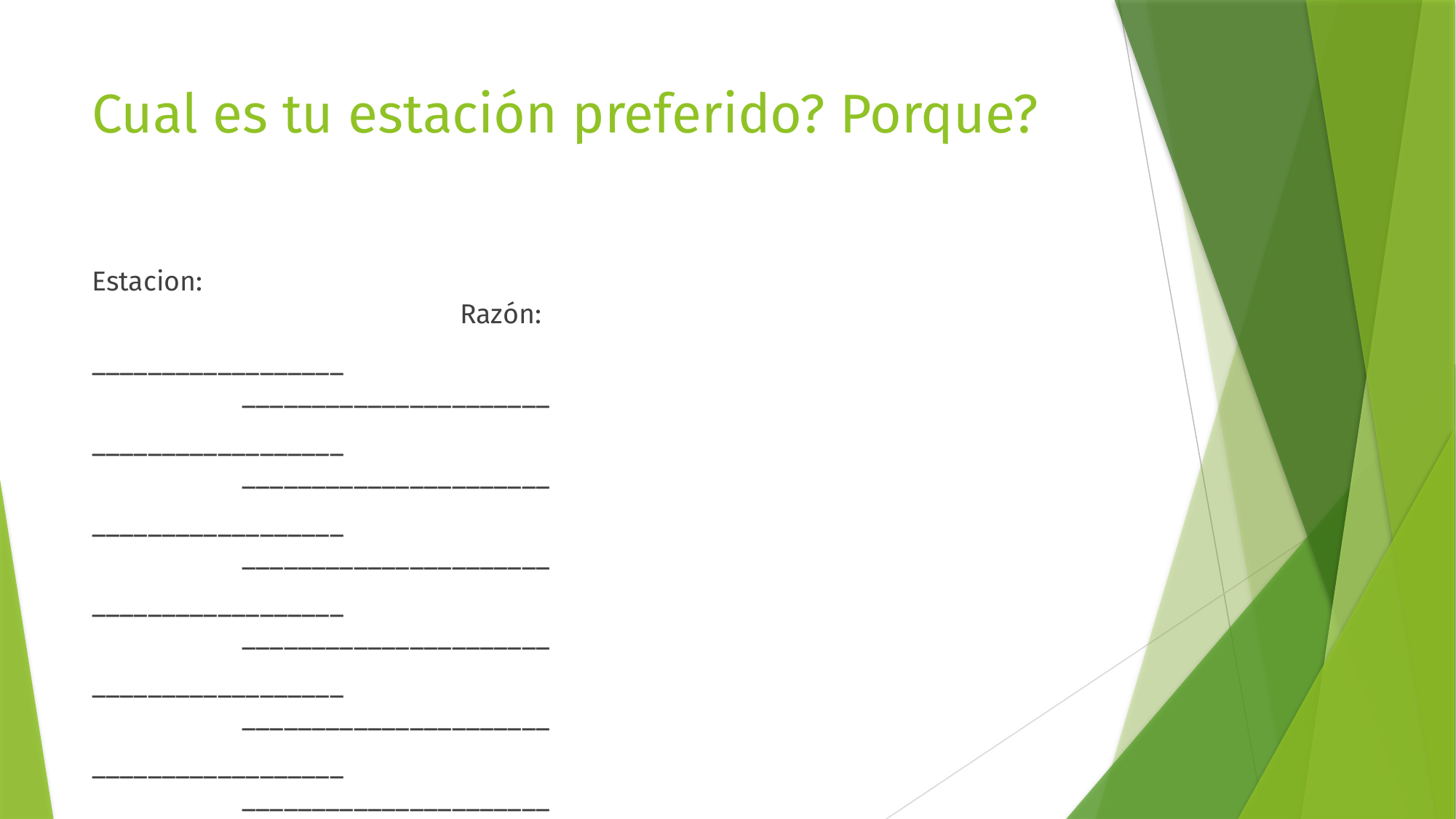

# Cual es tu estación preferido? Porque?
Estacion:											Razón:
__________________								______________________
__________________								______________________
__________________								______________________
__________________								______________________
__________________								______________________
__________________								______________________